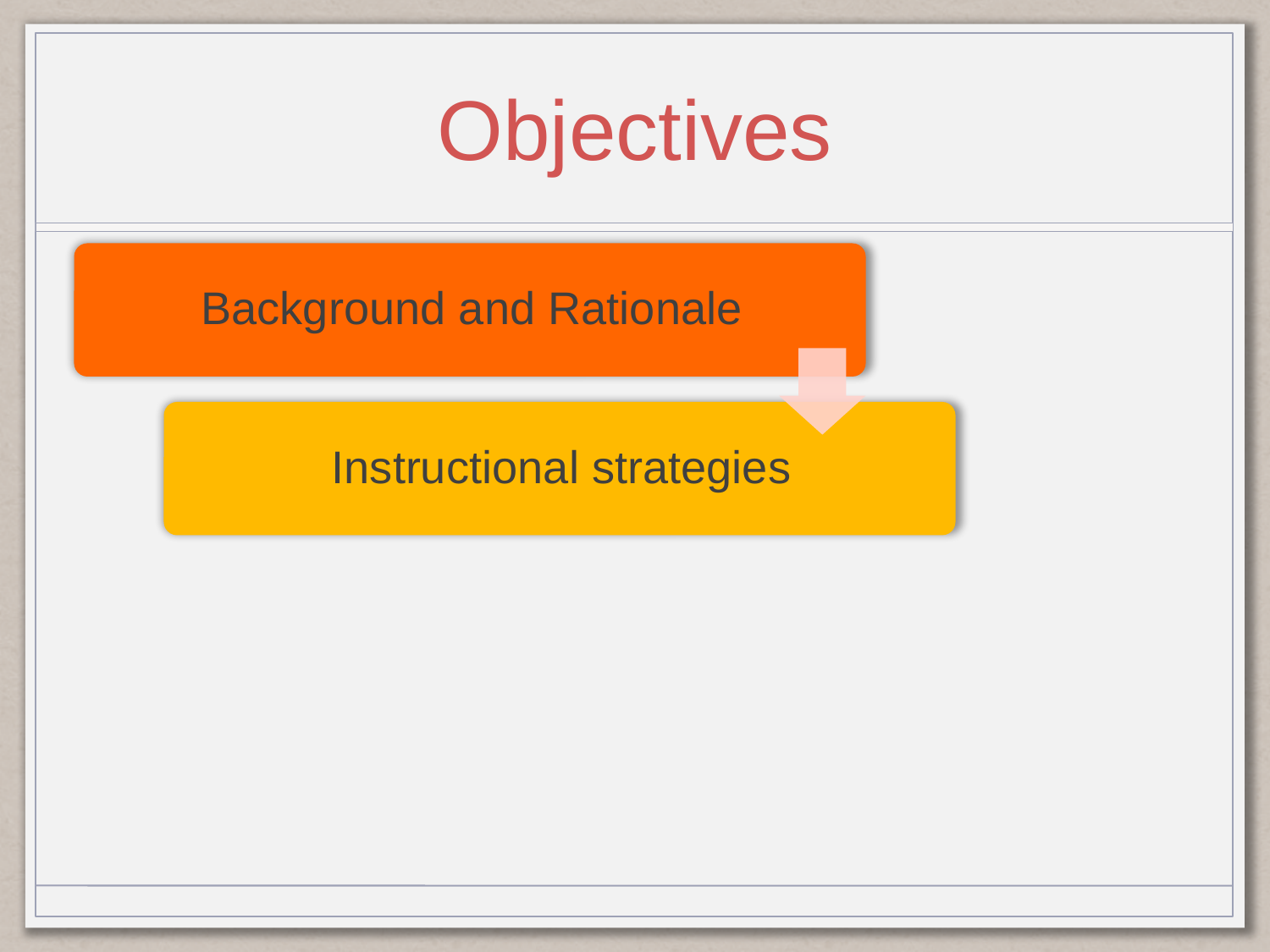

# Objectives
Background and Rationale
Instructional strategies